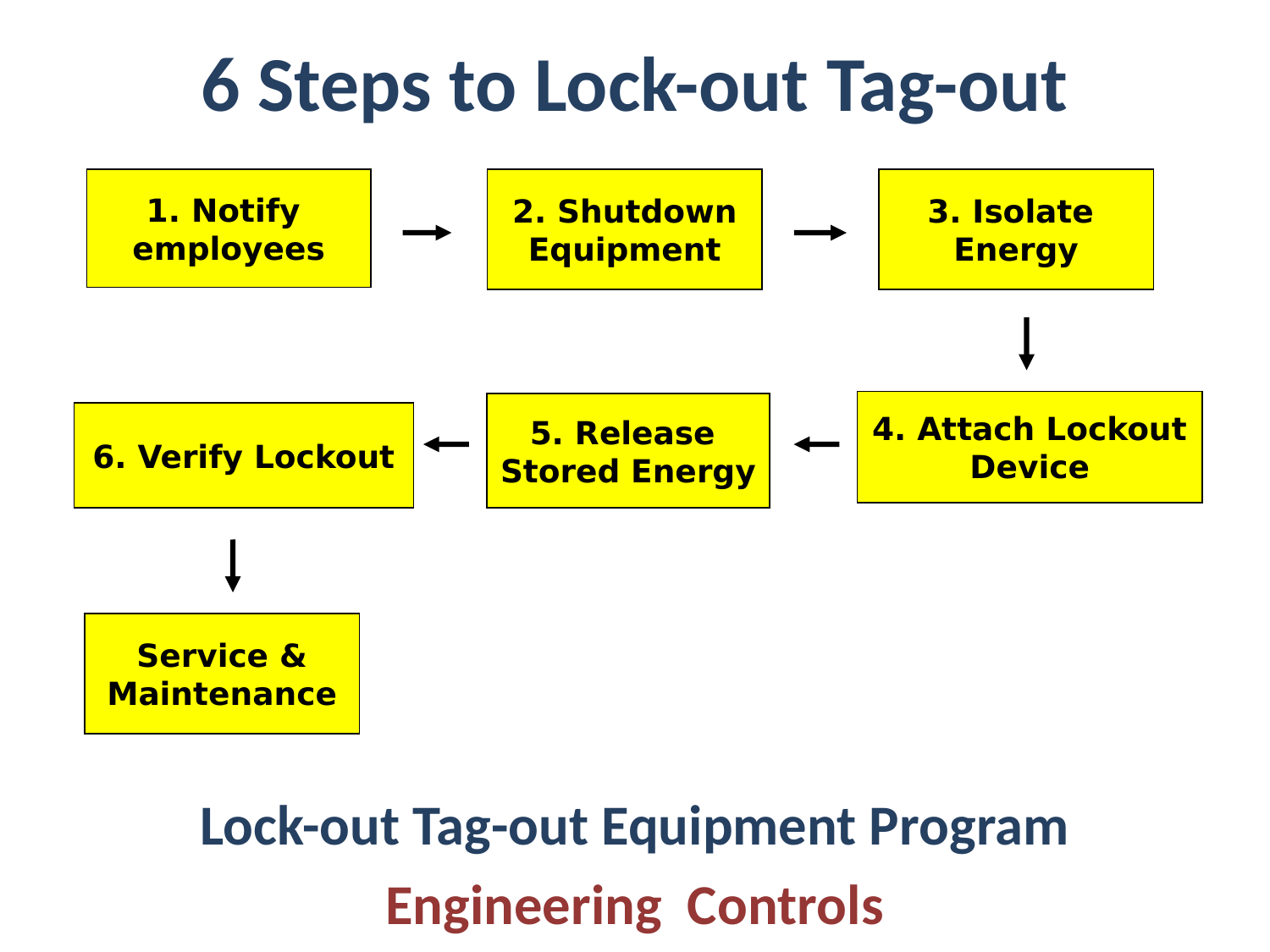

6 Steps to Lock-out Tag-out
1. Notify
employees
2. Shutdown
Equipment
3. Isolate
Energy

4. Attach Lockout
Device
5. Release
Stored Energy
6. Verify Lockout

Service &
Maintenance
Lock-out Tag-out Equipment Program
Engineering  Controls